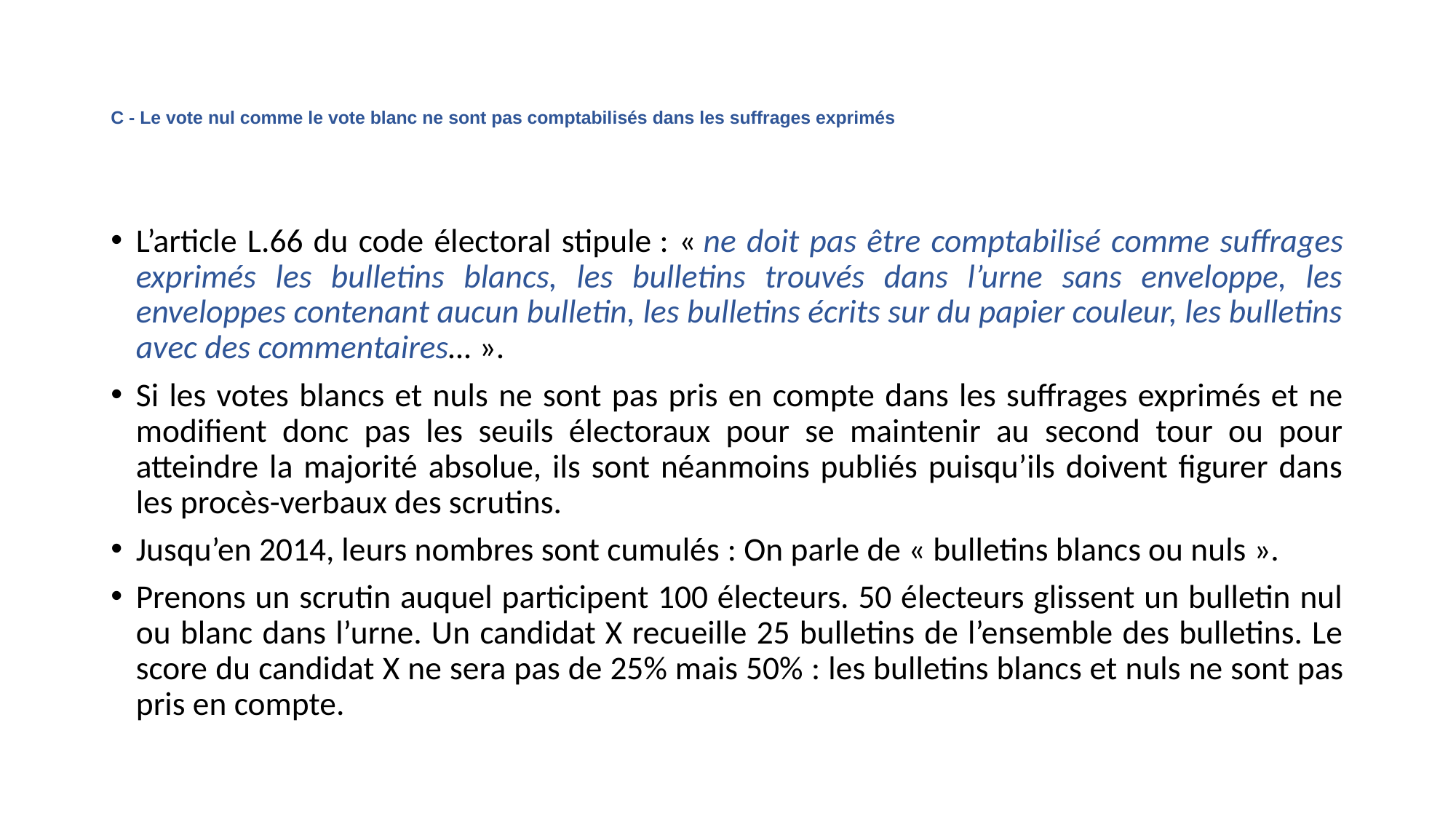

# C - Le vote nul comme le vote blanc ne sont pas comptabilisés dans les suffrages exprimés
L’article L.66 du code électoral stipule : « ne doit pas être comptabilisé comme suffrages exprimés les bulletins blancs, les bulletins trouvés dans l’urne sans enveloppe, les enveloppes contenant aucun bulletin, les bulletins écrits sur du papier couleur, les bulletins avec des commentaires… ».
Si les votes blancs et nuls ne sont pas pris en compte dans les suffrages exprimés et ne modifient donc pas les seuils électoraux pour se maintenir au second tour ou pour atteindre la majorité absolue, ils sont néanmoins publiés puisqu’ils doivent figurer dans les procès-verbaux des scrutins.
Jusqu’en 2014, leurs nombres sont cumulés : On parle de « bulletins blancs ou nuls ».
Prenons un scrutin auquel participent 100 électeurs. 50 électeurs glissent un bulletin nul ou blanc dans l’urne. Un candidat X recueille 25 bulletins de l’ensemble des bulletins. Le score du candidat X ne sera pas de 25% mais 50% : les bulletins blancs et nuls ne sont pas pris en compte.